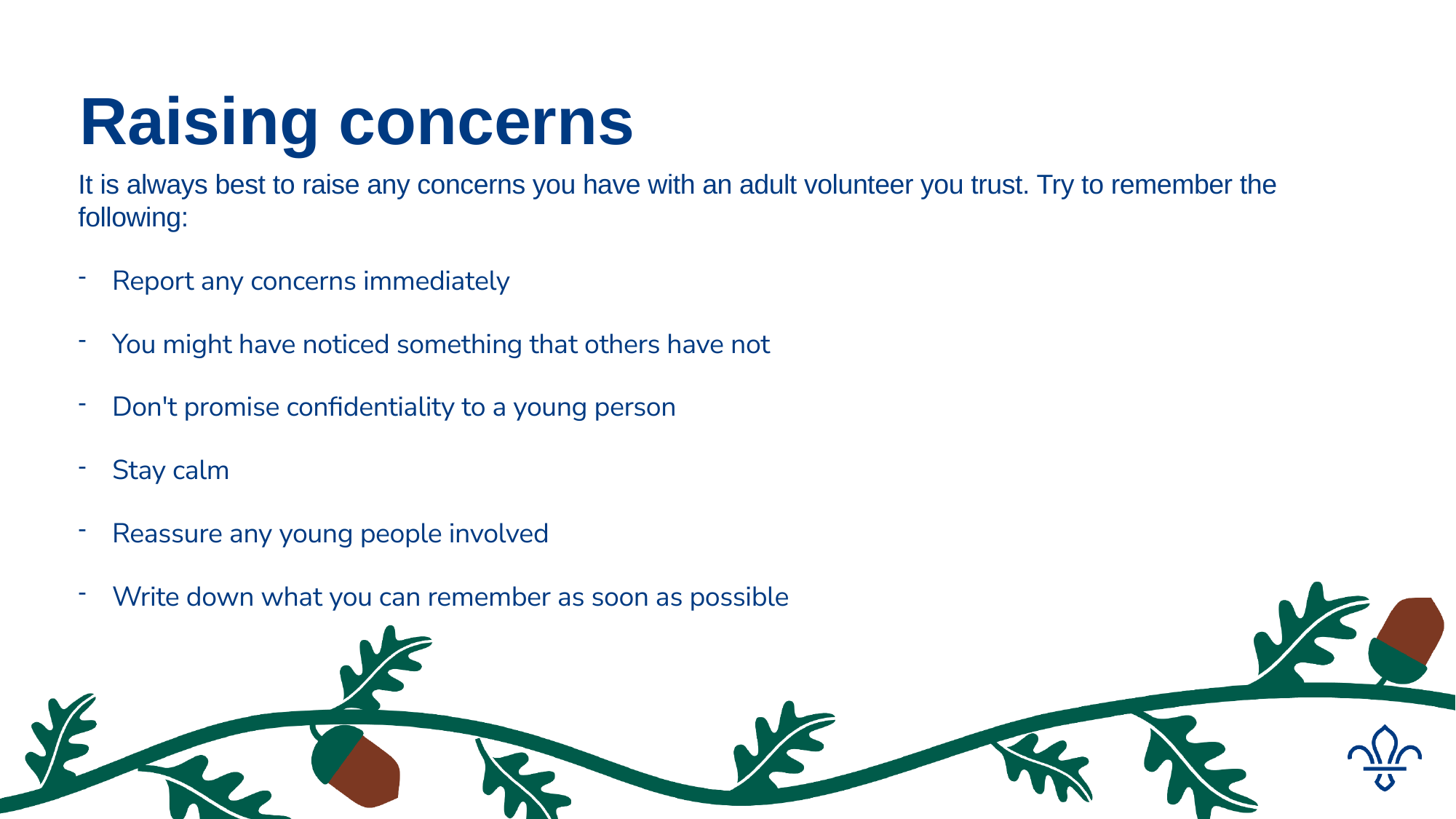

Raising concerns
It is always best to raise any concerns you have with an adult volunteer you trust. Try to remember the following:
Report any concerns immediately
You might have noticed something that others have not
Don't promise confidentiality to a young person
Stay calm
Reassure any young people involved
Write down what you can remember as soon as possible